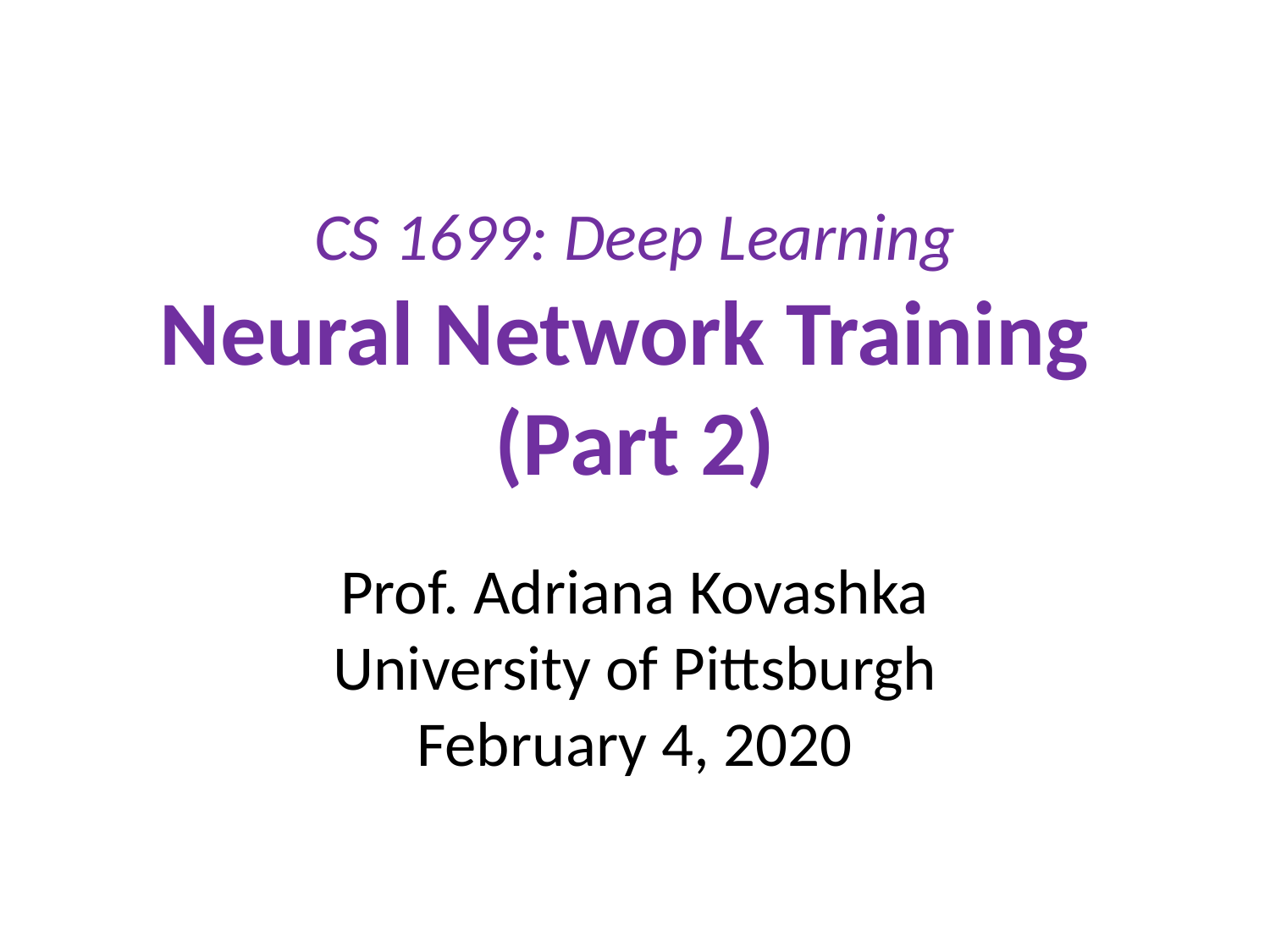

# CS 1699: Deep Learning Neural Network Training (Part 2)
Prof. Adriana Kovashka
University of Pittsburgh
February 4, 2020